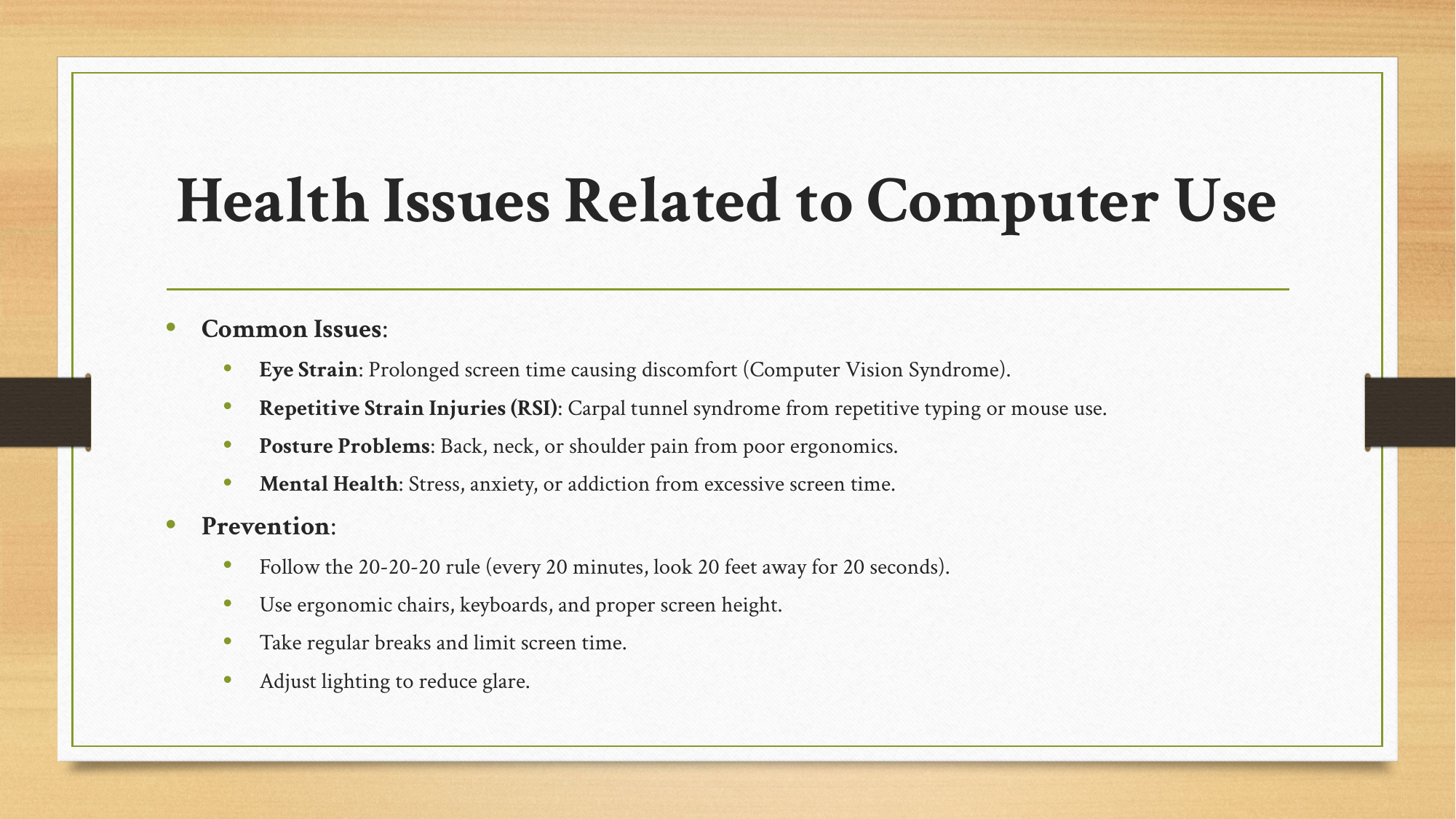

# Health Issues Related to Computer Use
Common Issues:
Eye Strain: Prolonged screen time causing discomfort (Computer Vision Syndrome).
Repetitive Strain Injuries (RSI): Carpal tunnel syndrome from repetitive typing or mouse use.
Posture Problems: Back, neck, or shoulder pain from poor ergonomics.
Mental Health: Stress, anxiety, or addiction from excessive screen time.
Prevention:
Follow the 20-20-20 rule (every 20 minutes, look 20 feet away for 20 seconds).
Use ergonomic chairs, keyboards, and proper screen height.
Take regular breaks and limit screen time.
Adjust lighting to reduce glare.